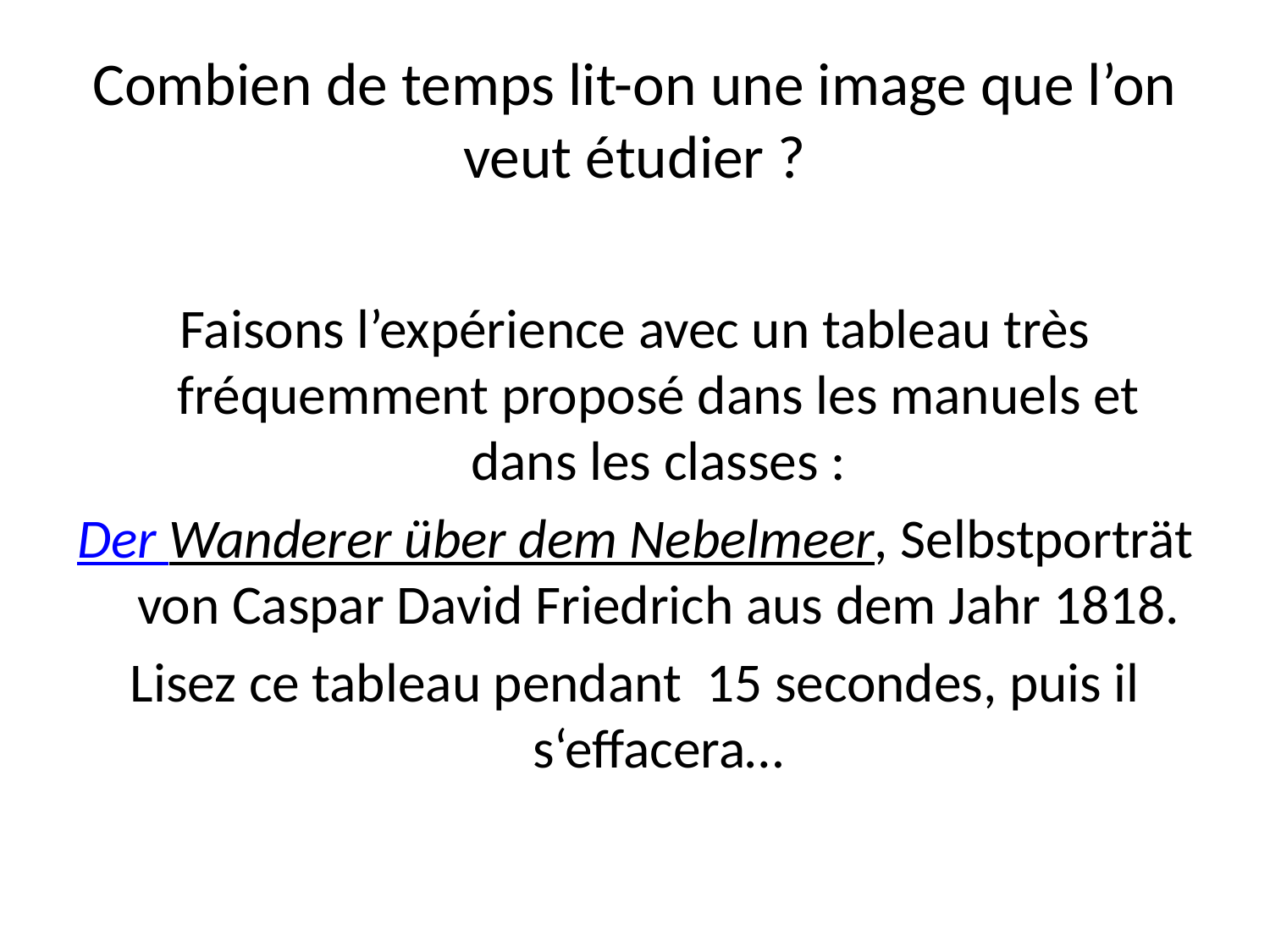

# Combien de temps lit-on une image que l’on veut étudier ?
Faisons l’expérience avec un tableau très fréquemment proposé dans les manuels et dans les classes :
Der Wanderer über dem Nebelmeer, Selbstporträt von Caspar David Friedrich aus dem Jahr 1818.
Lisez ce tableau pendant  15 secondes, puis il s‘effacera…